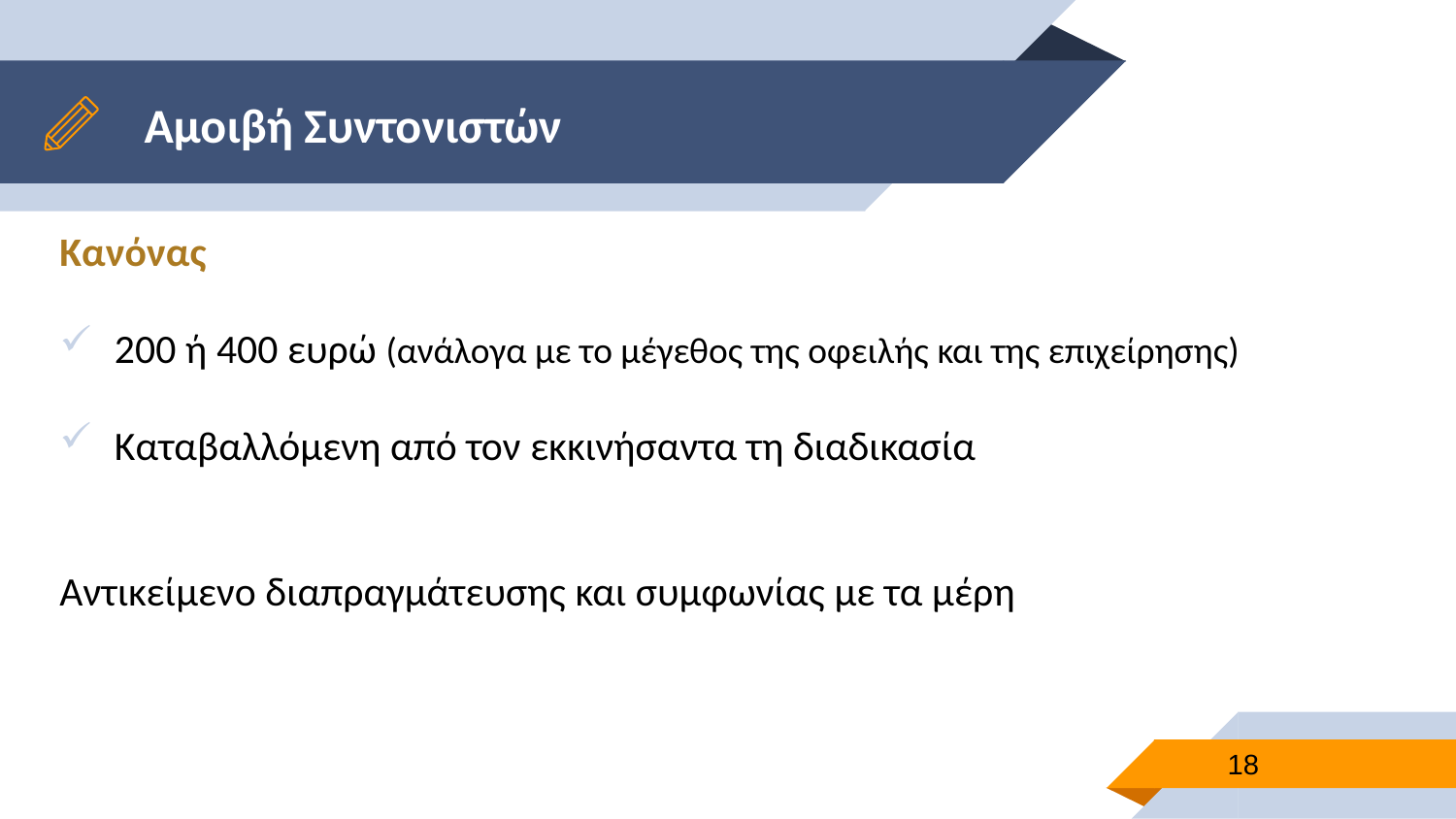

# Αμοιβή Συντονιστών

Κανόνας

200 ή 400 ευρώ (ανάλογα με το μέγεθος της οφειλής και της επιχείρησης)

Καταβαλλόμενη από τον εκκινήσαντα τη διαδικασία

Αντικείμενο διαπραγμάτευσης και συμφωνίας με τα μέρη

18